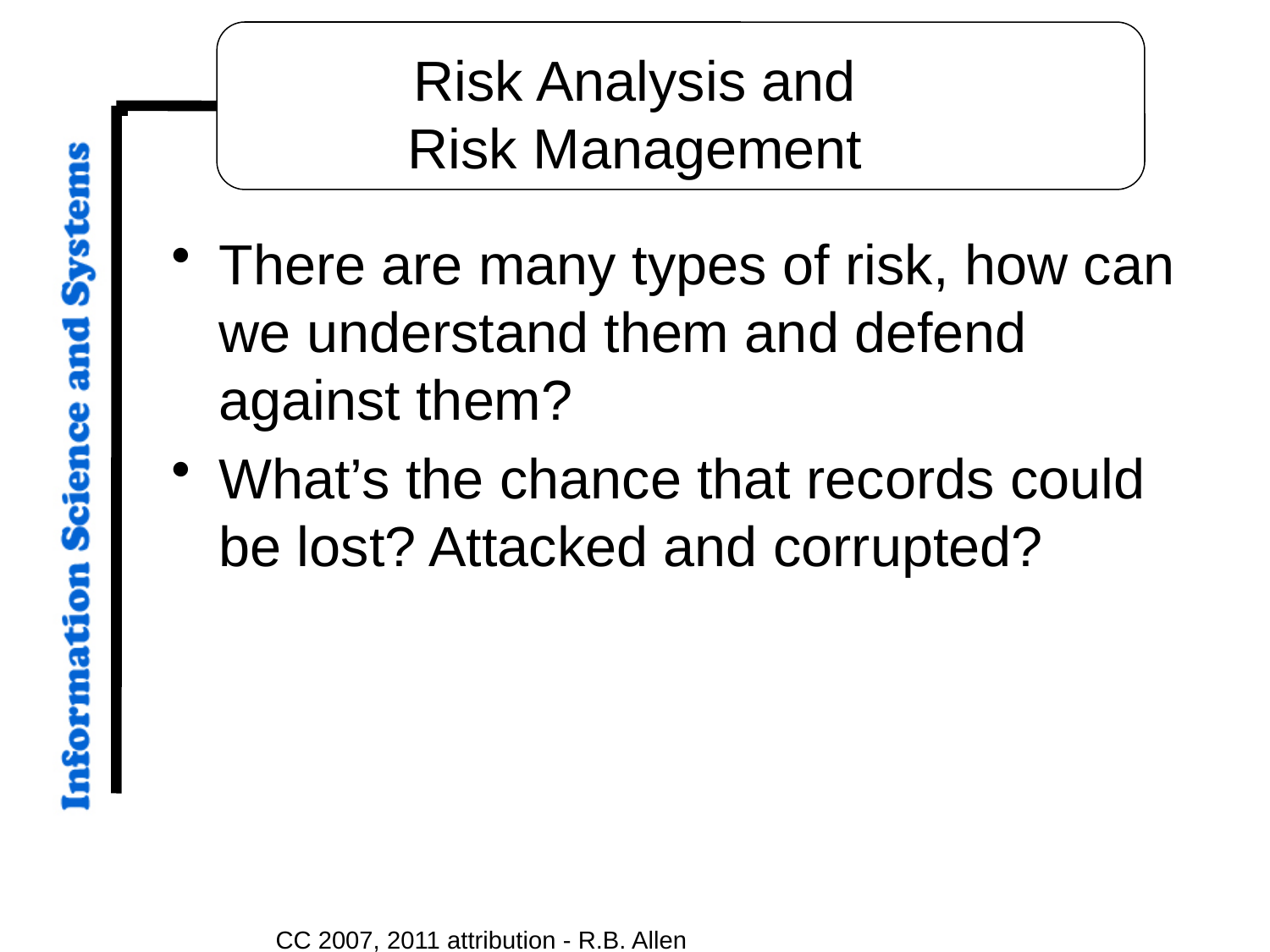

# Risk Analysis and Risk Management
There are many types of risk, how can we understand them and defend against them?
What’s the chance that records could be lost? Attacked and corrupted?

CC 2007, 2011 attribution - R.B. Allen